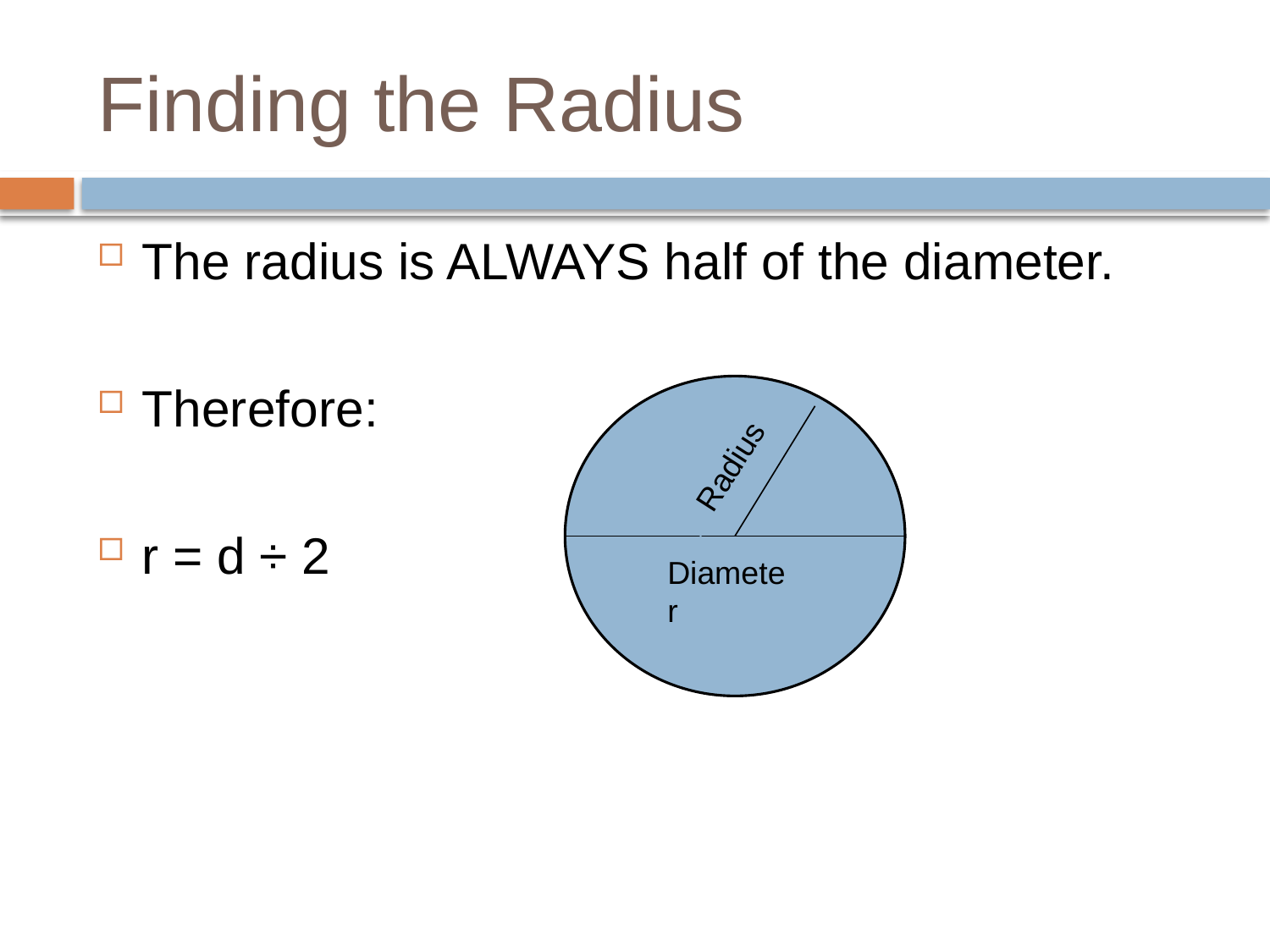

# Finding the Radius
The radius is ALWAYS half of the diameter.

Therefore:

r = d ÷ 2

Radius
Diameter